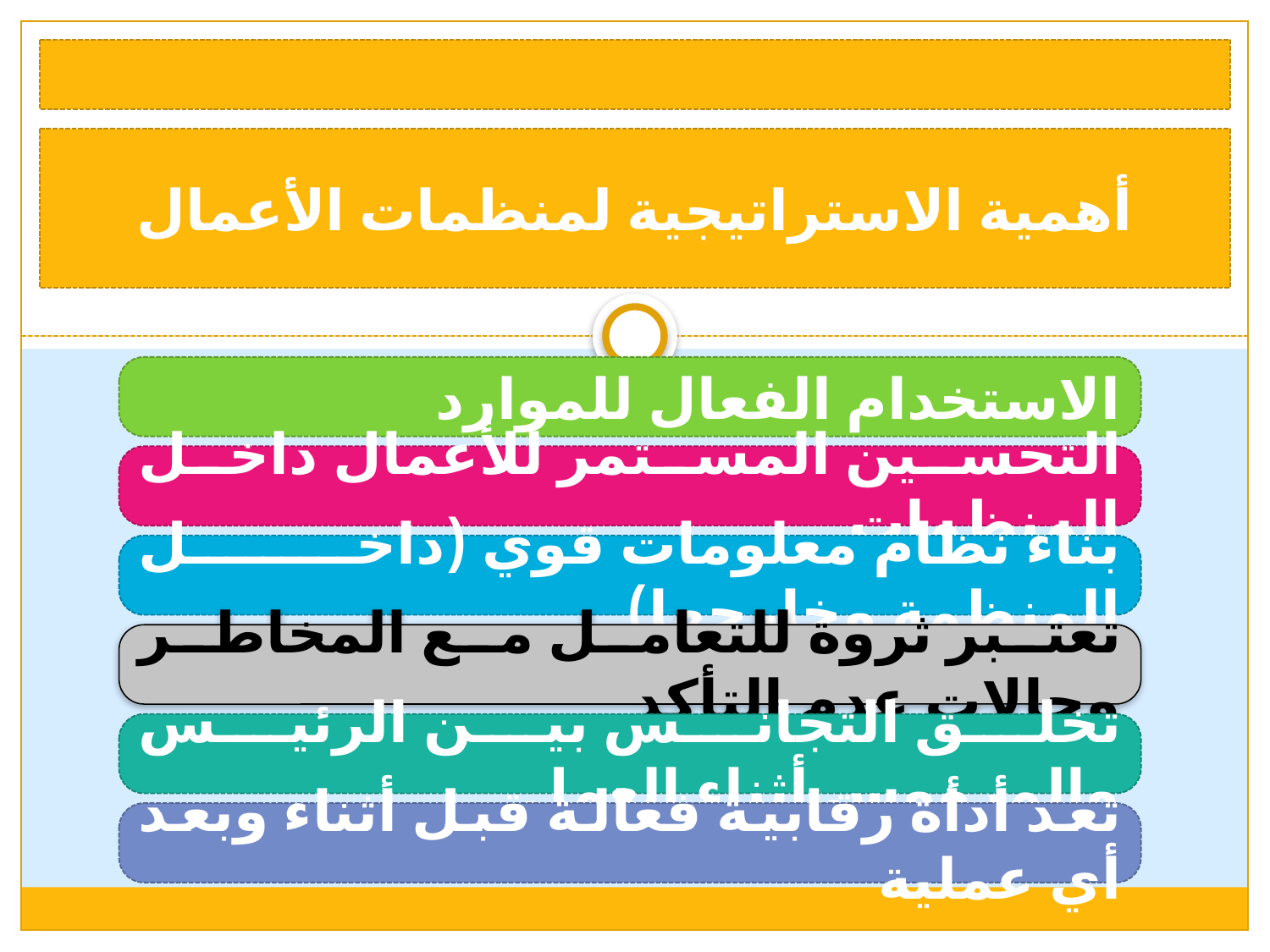

أهمية الاستراتيجية لمنظمات الأعمال
الاستخدام الفعال للموارد
التحسين المستمر للأعمال داخل المنظمات
بناء نظام معلومات قوي (داخل المنظمة وخارجها)
تعتبر ثروة للتعامل مع المخاطر وحالات عدم التأكد
تخلق التجانس بين الرئيس والمرؤوس أثناء العمل
تعد أداة رقابية فعالة قبل أثناء وبعد أي عملية